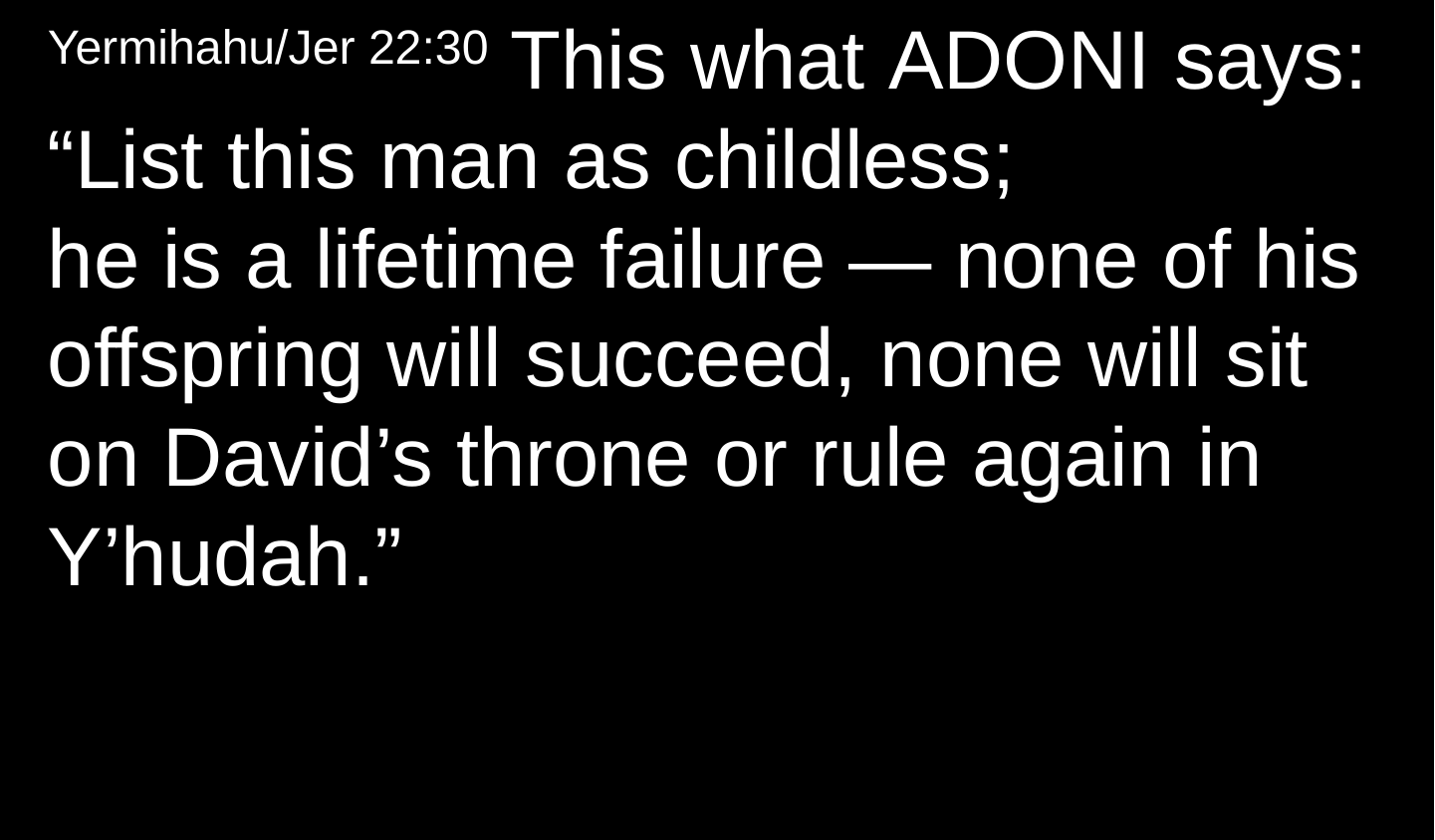

Yermihahu/Jer 22:30 This what Adoni says: “List this man as childless;
he is a lifetime failure — none of his offspring will succeed, none will sit on David’s throne or rule again in Y’hudah.”